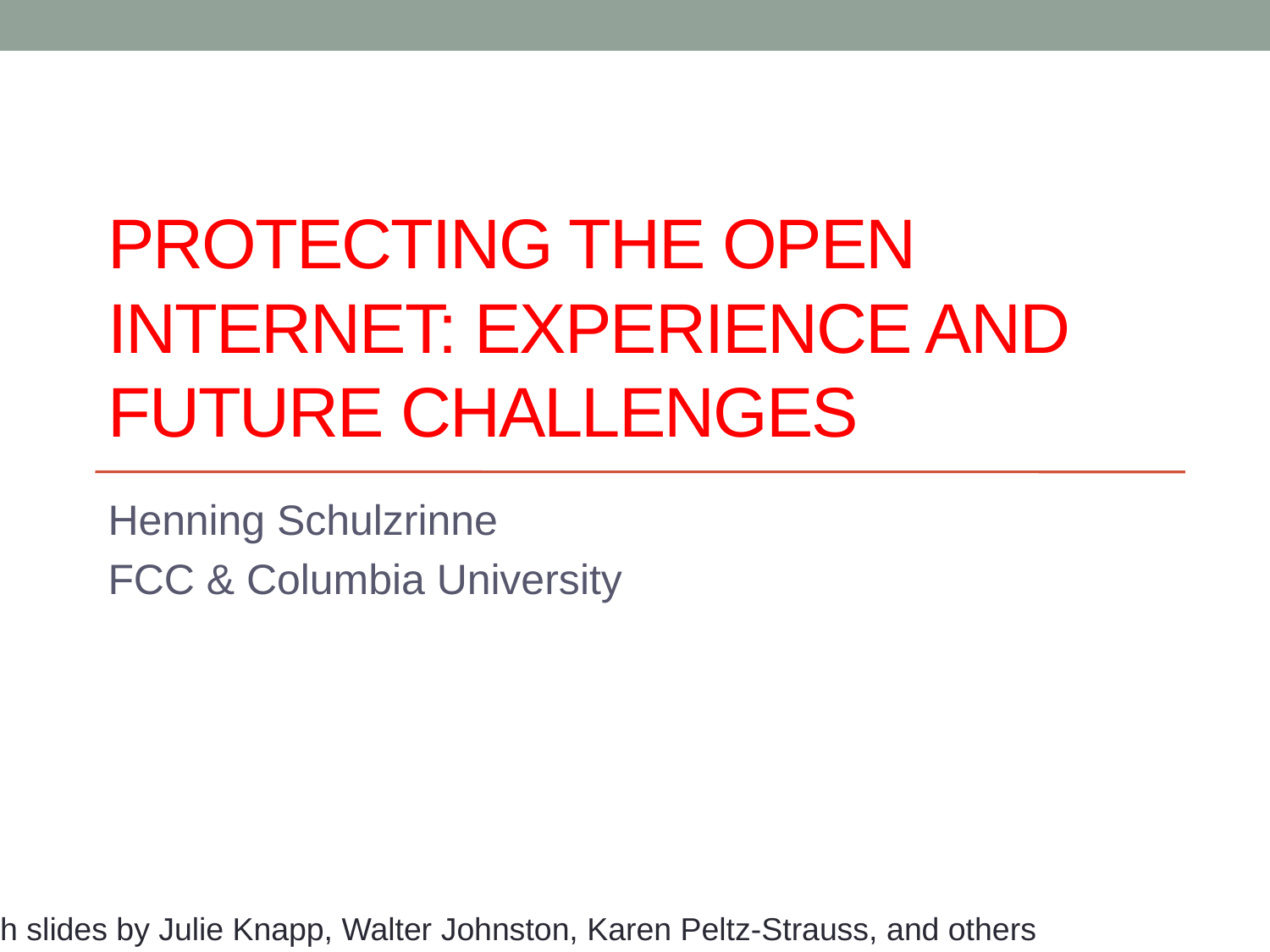

# Protecting the Open Internet: Experience and Future Challenges
Henning Schulzrinne
FCC & Columbia University
with slides by Julie Knapp, Walter Johnston, Karen Peltz-Strauss, and others